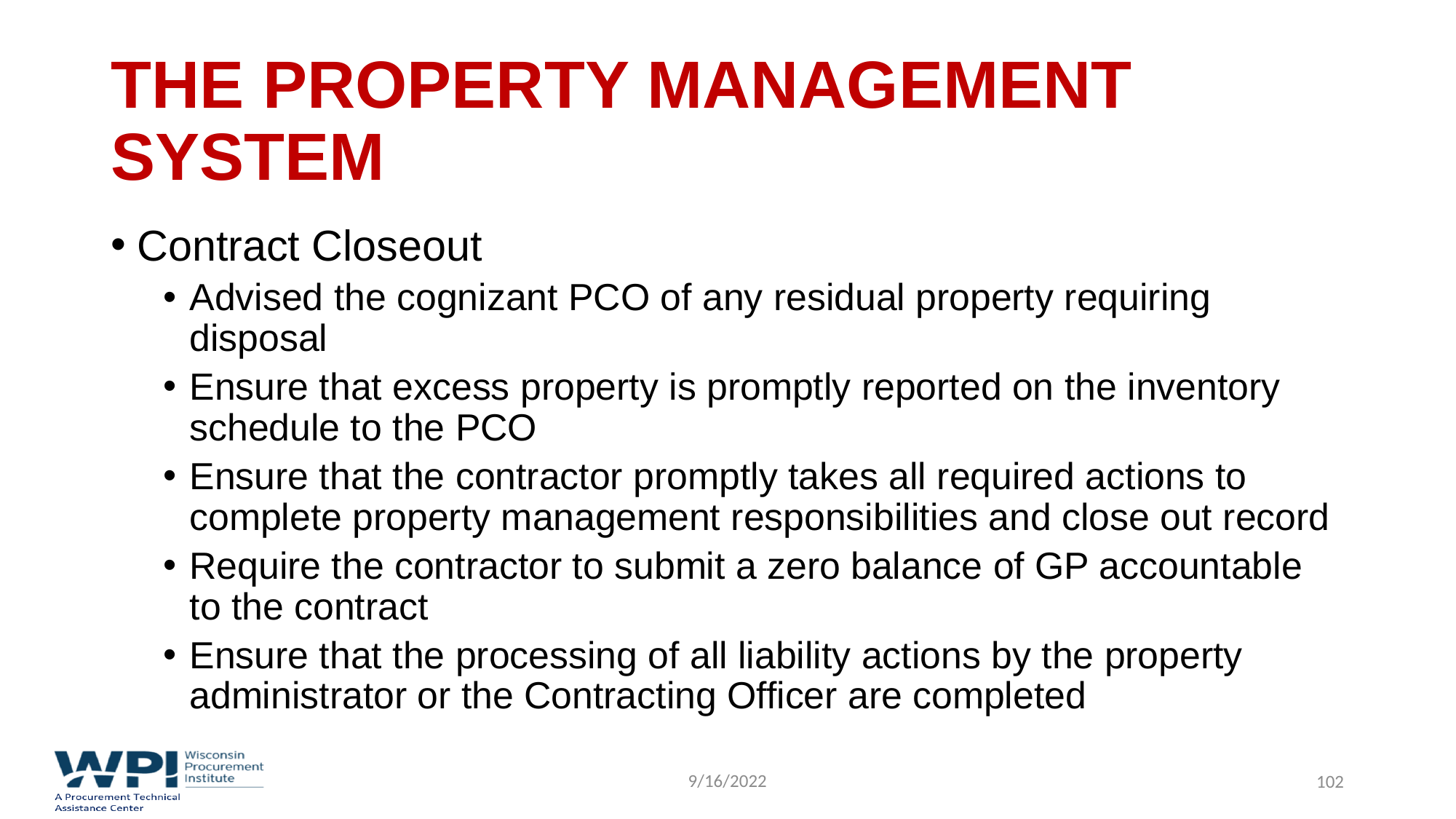

# The Property Management System
Contract Closeout
Advised the cognizant PCO of any residual property requiring disposal
Ensure that excess property is promptly reported on the inventory schedule to the PCO
Ensure that the contractor promptly takes all required actions to complete property management responsibilities and close out record
Require the contractor to submit a zero balance of GP accountable to the contract
Ensure that the processing of all liability actions by the property administrator or the Contracting Officer are completed

9/16/2022
102